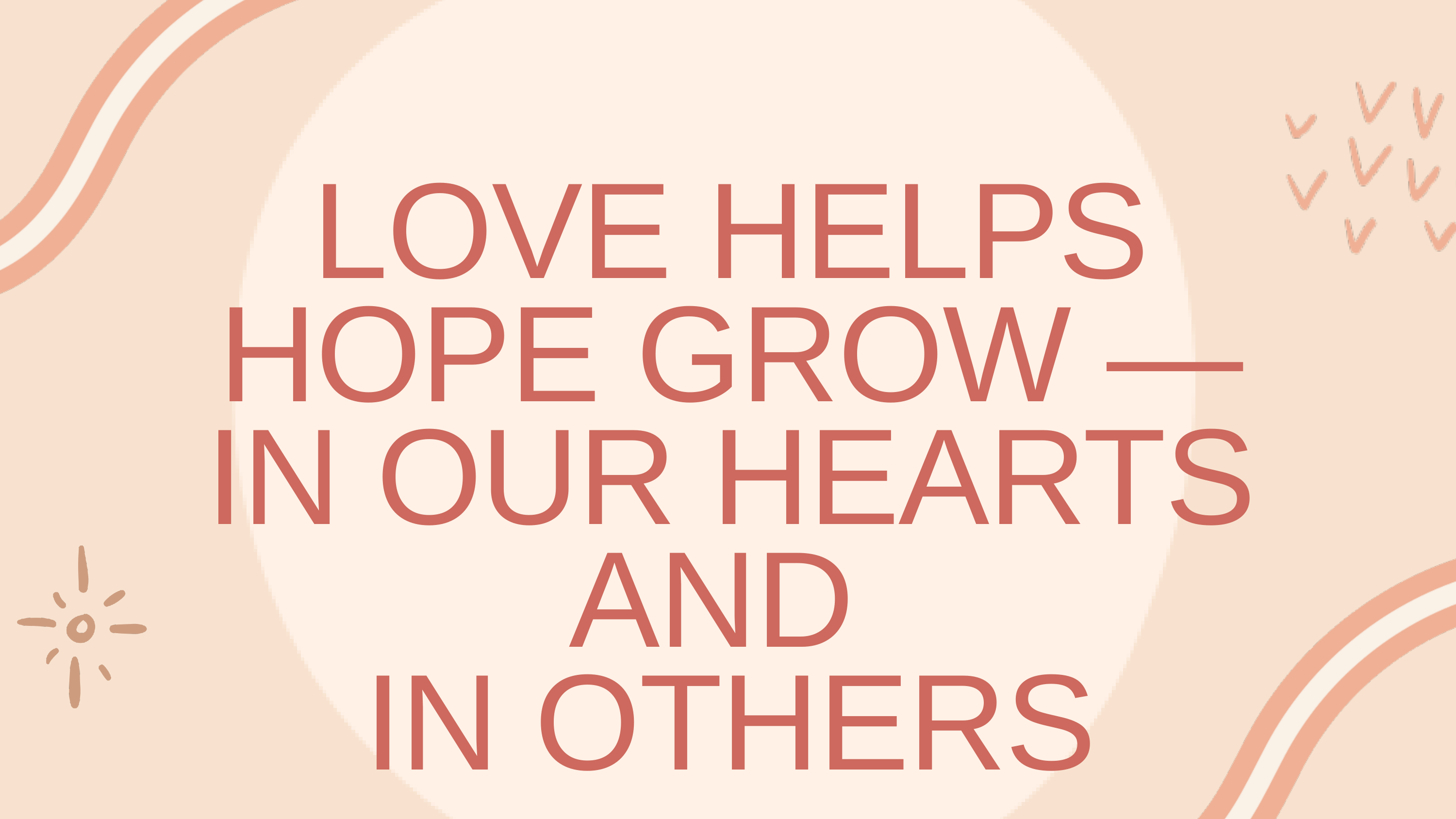

LOVE HELPS HOPE GROW — IN OUR HEARTS AND
IN OTHERS